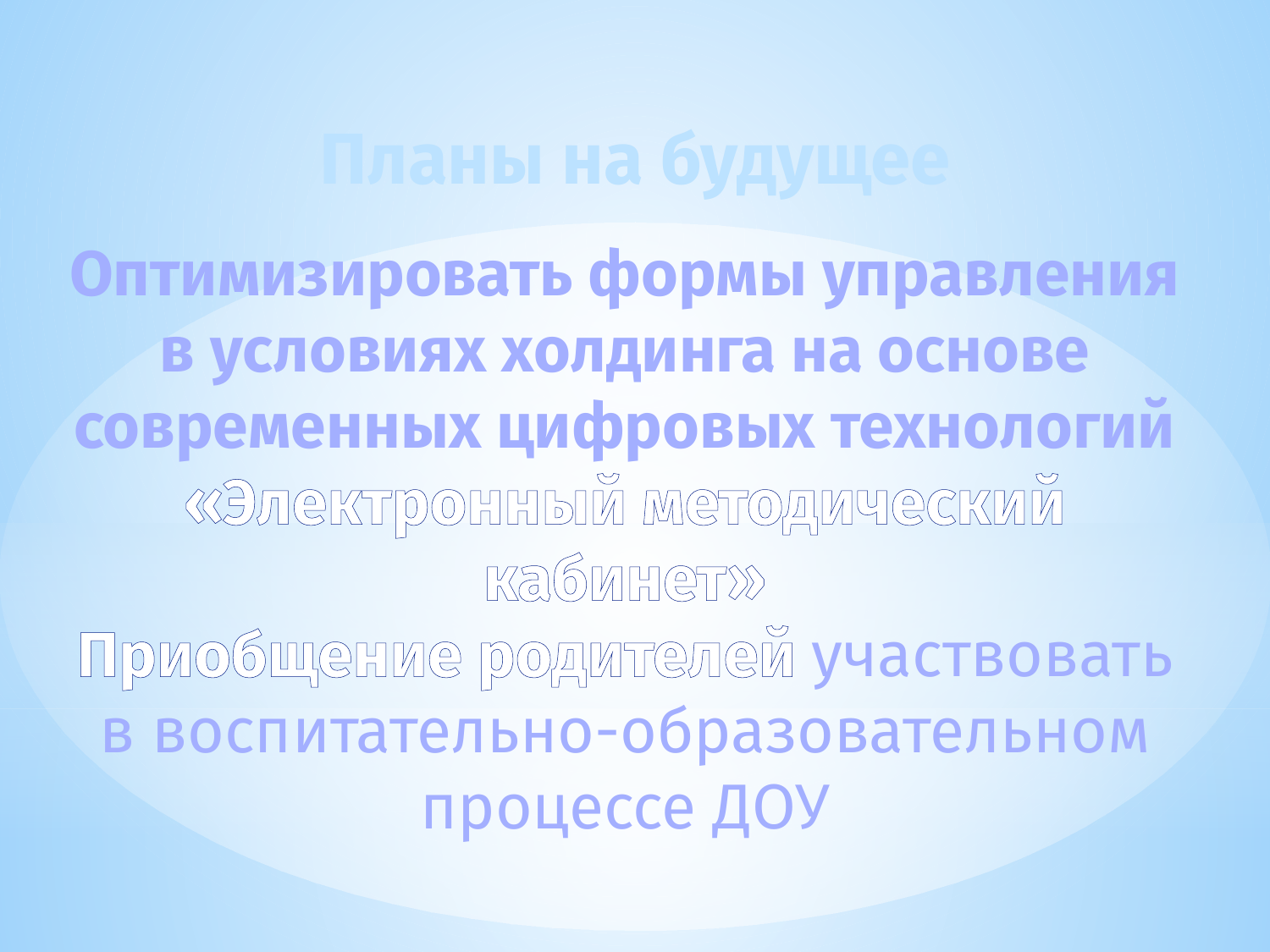

# Планы на будущее
Оптимизировать формы управления в условиях холдинга на основе современных цифровых технологий
«Электронный методический кабинет»
Приобщение родителей участвовать в воспитательно-образовательном процессе ДОУ